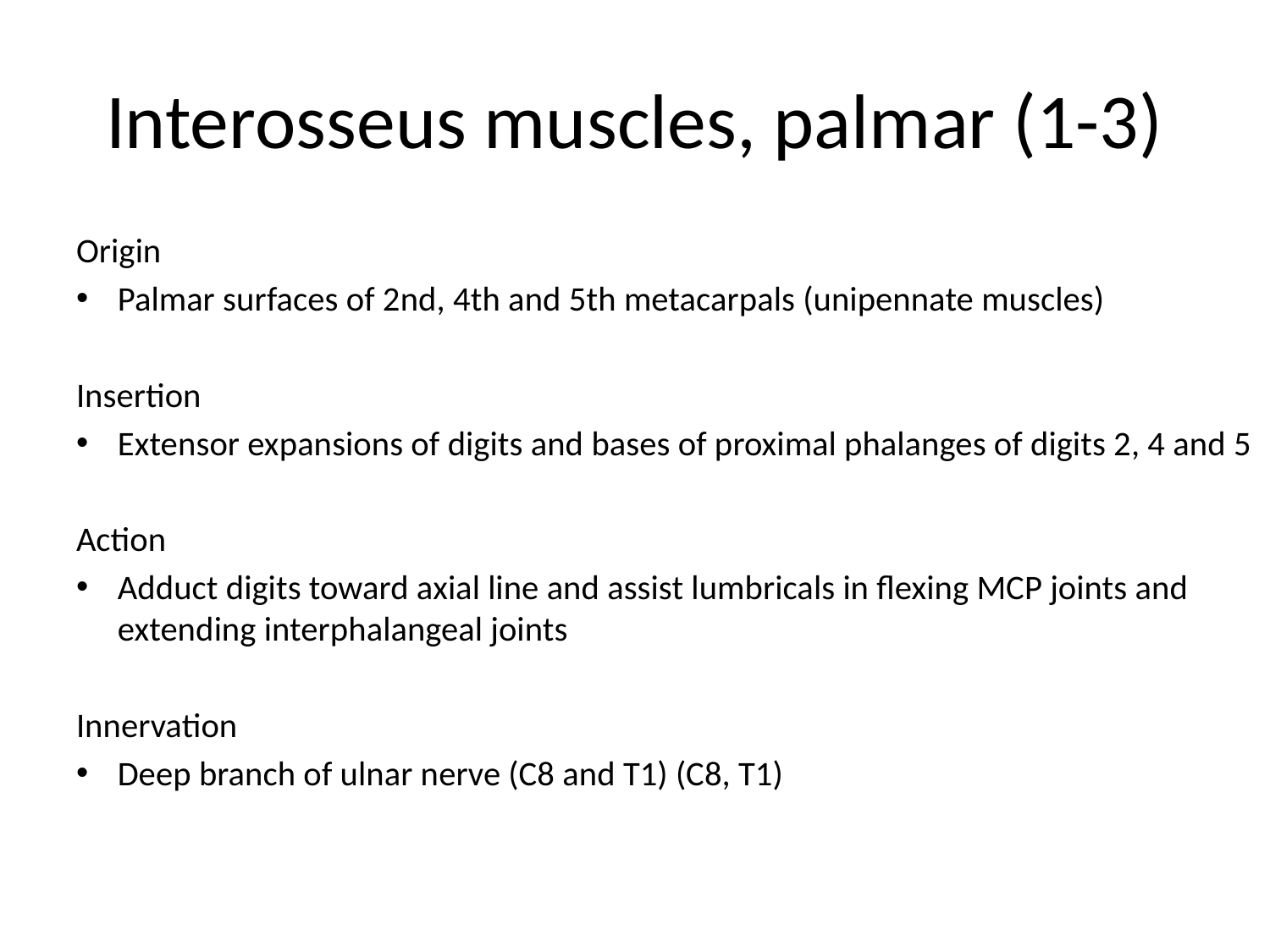

# Interosseus muscles, palmar (1-3)
Origin
Palmar surfaces of 2nd, 4th and 5th metacarpals (unipennate muscles)

Insertion
Extensor expansions of digits and bases of proximal phalanges of digits 2, 4 and 5

Action
Adduct digits toward axial line and assist lumbricals in flexing MCP joints and extending interphalangeal joints

Innervation
Deep branch of ulnar nerve (C8 and T1) (C8, T1)